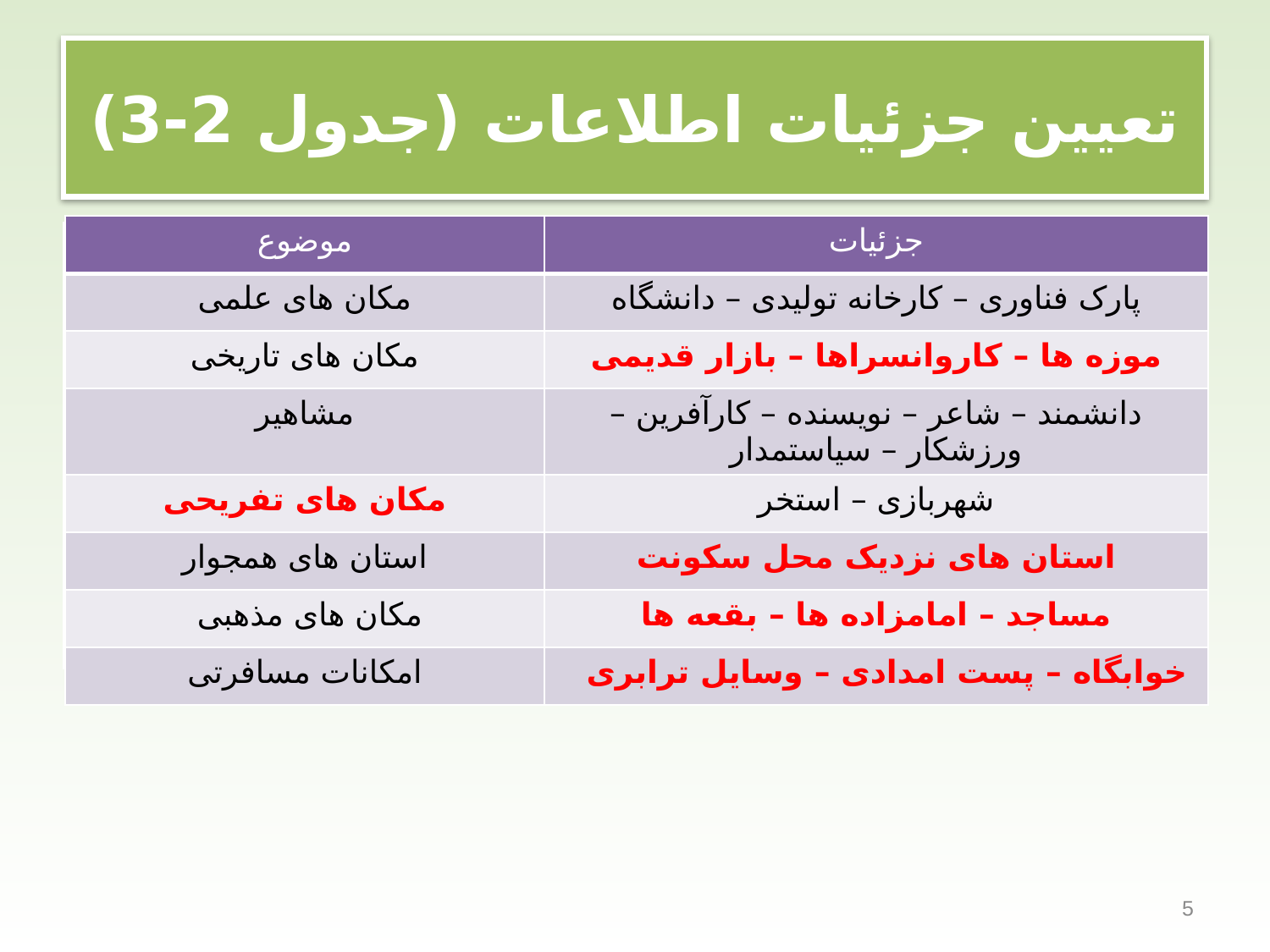

# تعیین جزئیات اطلاعات (جدول 2-3)
| موضوع | جزئیات |
| --- | --- |
| مکان های علمی | پارک فناوری – کارخانه تولیدی – دانشگاه |
| مکان های تاریخی | موزه ها – کاروانسراها – بازار قدیمی |
| مشاهیر | دانشمند – شاعر – نویسنده – کارآفرین – ورزشکار – سیاستمدار |
| مکان های تفریحی | شهربازی – استخر |
| استان های همجوار | استان های نزدیک محل سکونت |
| مکان های مذهبی | مساجد – امامزاده ها – بقعه ها |
| امکانات مسافرتی | خوابگاه – پست امدادی – وسایل ترابری |
| موضوع | جزئیات |
| --- | --- |
| مکان های علمی | پارک فناوری – کارخانه تولیدی – دانشگاه |
| مکان های تاریخی |  |
| مشاهیر | دانشمند – شاعر – نویسنده – کارآفرین – ورزشکار – سیاستمدار |
|  | شهربازی – استخر |
| استان های همجوار |  |
|  |  |
| امکانات مسافرتی |  |
5